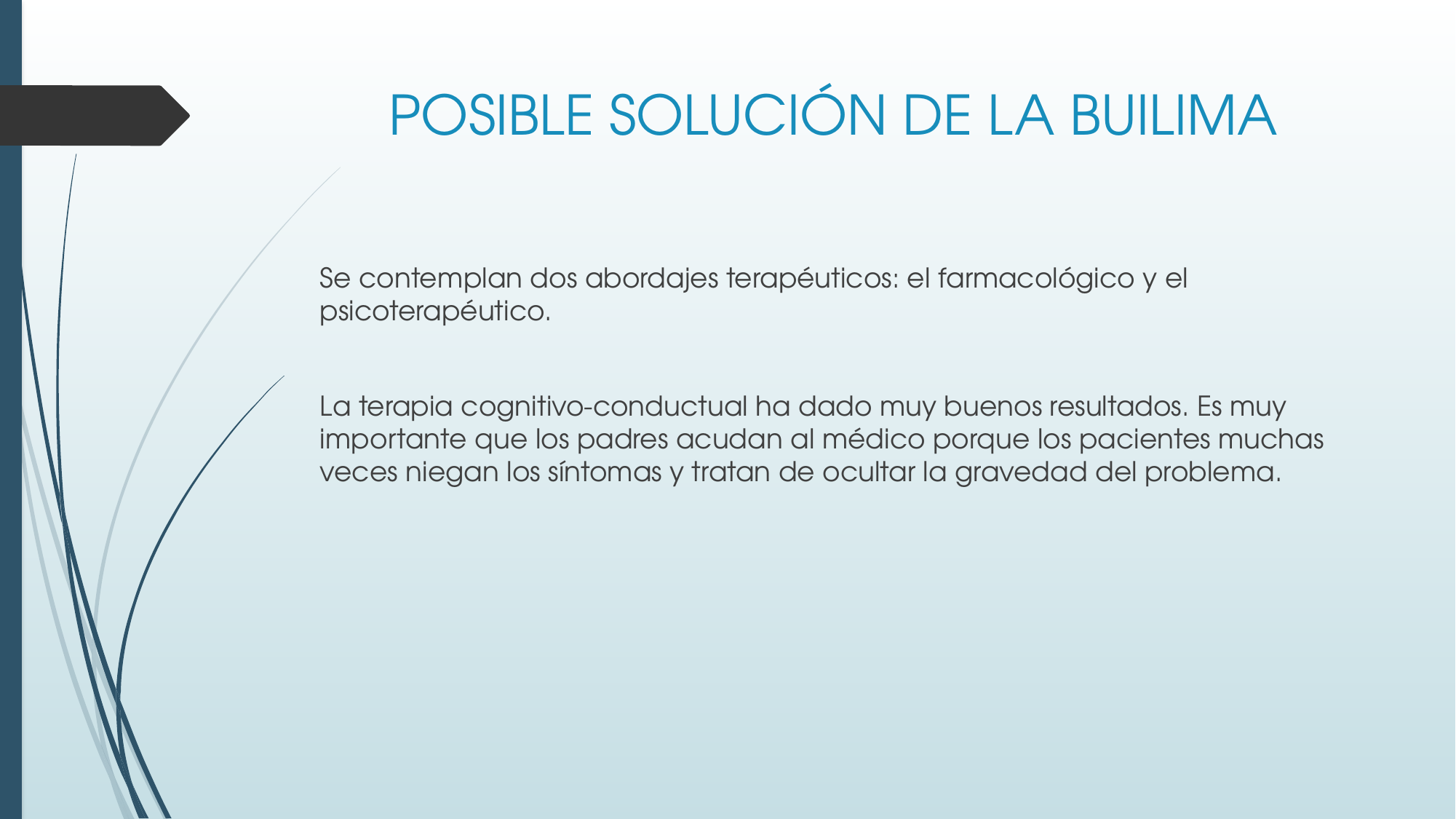

# POSIBLE SOLUCIÓN DE LA BUILIMA
Se contemplan dos abordajes terapéuticos: el farmacológico y el psicoterapéutico.

La terapia cognitivo-conductual ha dado muy buenos resultados. Es muy importante que los padres acudan al médico porque los pacientes muchas veces niegan los síntomas y tratan de ocultar la gravedad del problema.